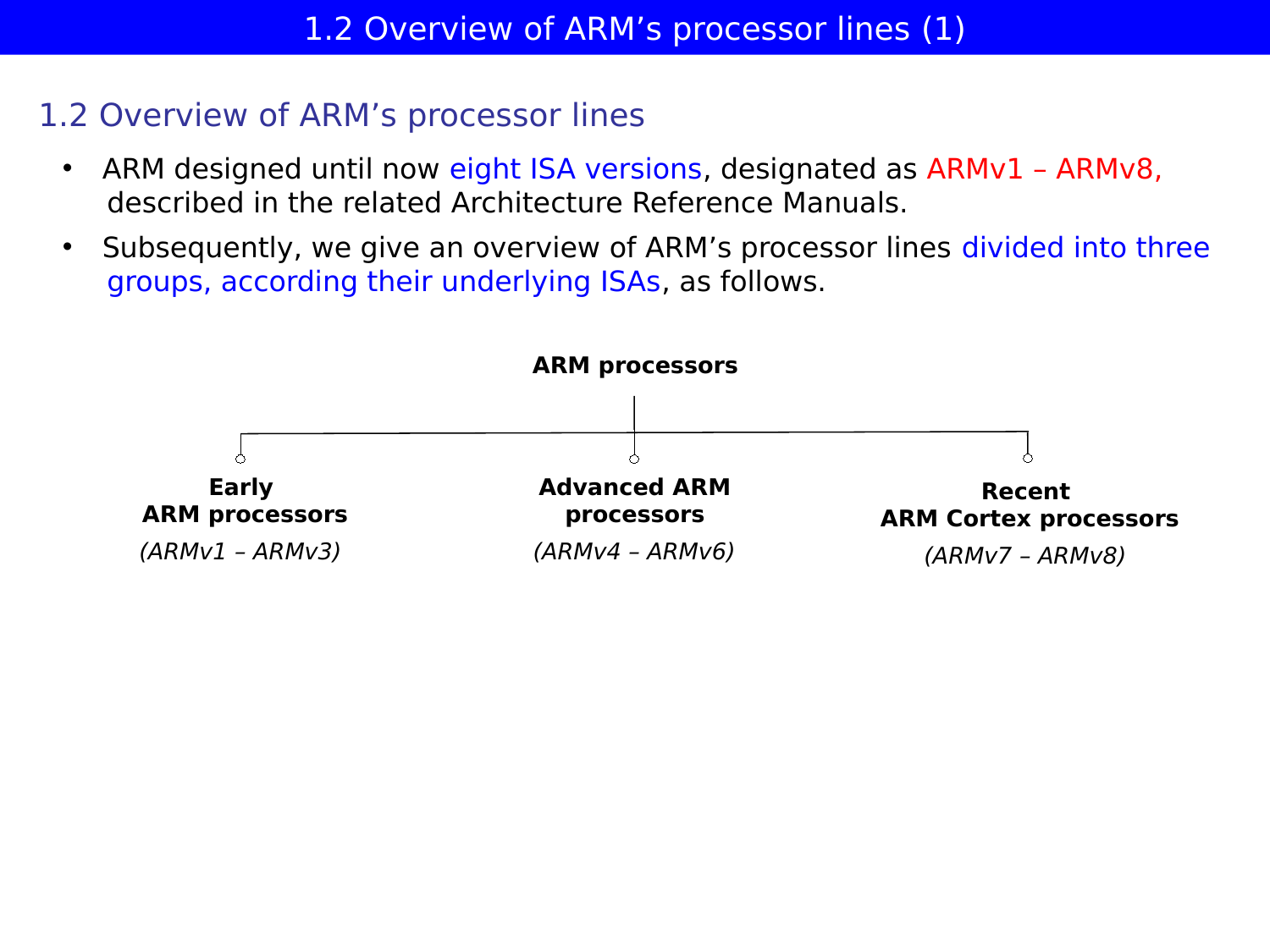

# 1.2 Overview of ARM’s processor lines (1)
1.2 Overview of ARM’s processor lines
ARM designed until now eight ISA versions, designated as ARMv1 – ARMv8,
     described in the related Architecture Reference Manuals.
Subsequently, we give an overview of ARM’s processor lines divided into three
     groups, according their underlying ISAs, as follows.
ARM processors

Early
 ARM processors
Advanced ARM processors
Recent
 ARM Cortex processors
(ARMv1 – ARMv3)
(ARMv4 – ARMv6)
(ARMv7 – ARMv8)